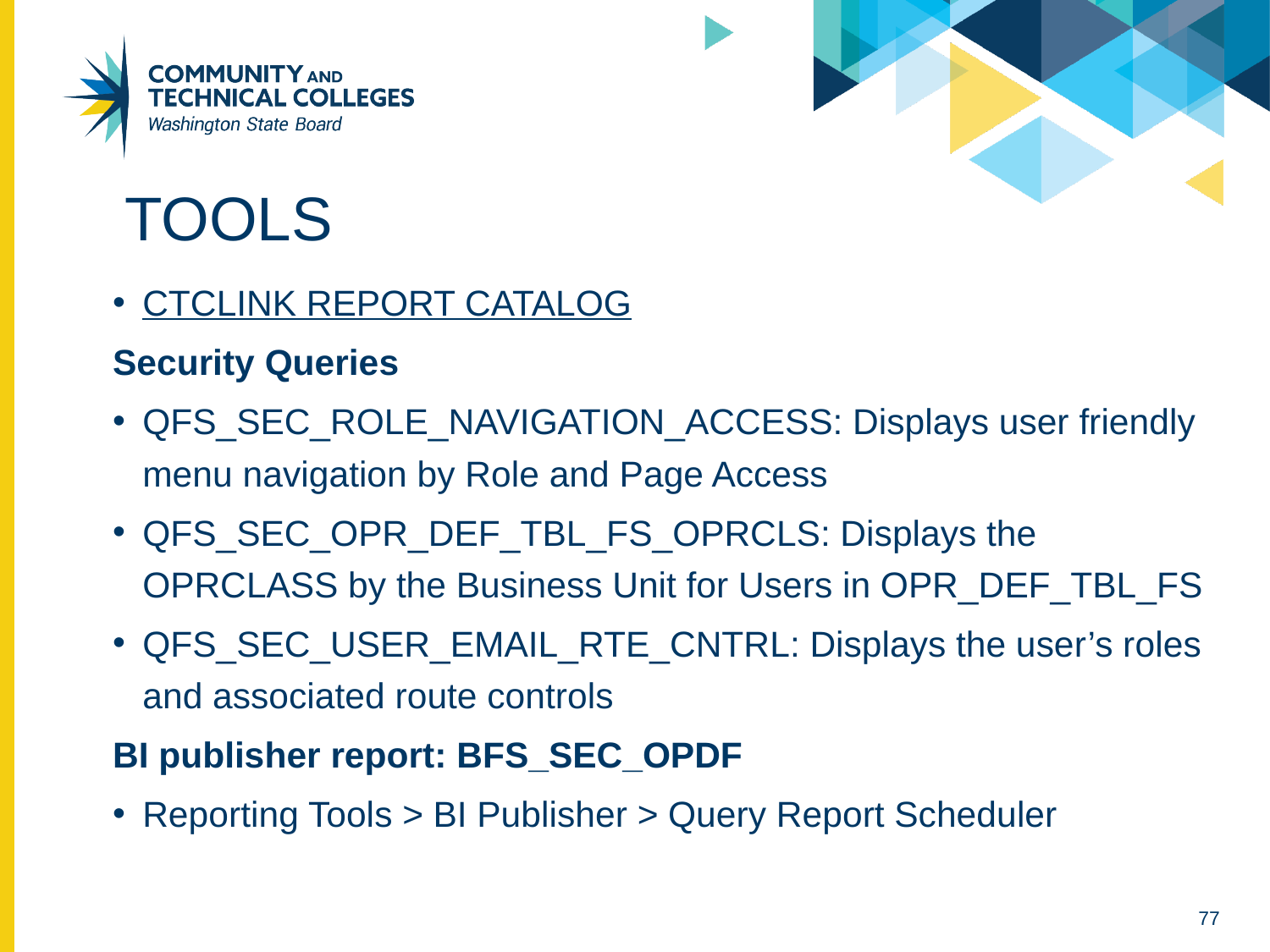

# Tools
CTCLINK REPORT CATALOG
Security Queries
QFS_SEC_ROLE_NAVIGATION_ACCESS: Displays user friendly menu navigation by Role and Page Access
QFS_SEC_OPR_DEF_TBL_FS_OPRCLS: Displays the OPRCLASS by the Business Unit for Users in OPR_DEF_TBL_FS
QFS_SEC_USER_EMAIL_RTE_CNTRL: Displays the user’s roles and associated route controls
BI publisher report: BFS_SEC_OPDF
Reporting Tools > BI Publisher > Query Report Scheduler
77